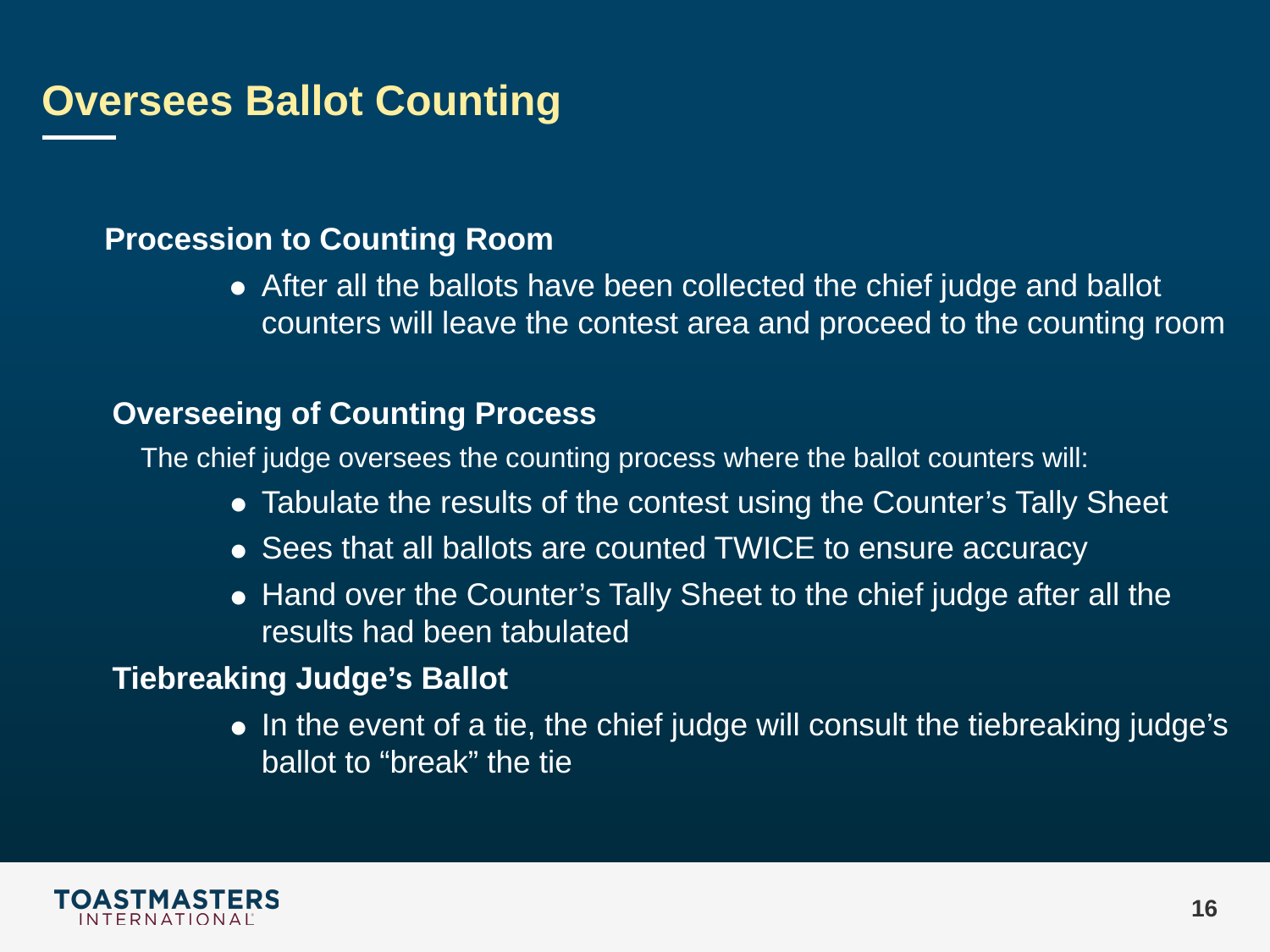

# Oversees Ballot Counting
Procession to Counting Room
After all the ballots have been collected the chief judge and ballot counters will leave the contest area and proceed to the counting room

Overseeing of Counting Process
The chief judge oversees the counting process where the ballot counters will:
Tabulate the results of the contest using the Counter’s Tally Sheet
Sees that all ballots are counted TWICE to ensure accuracy
Hand over the Counter’s Tally Sheet to the chief judge after all the results had been tabulated
Tiebreaking Judge’s Ballot
In the event of a tie, the chief judge will consult the tiebreaking judge’s ballot to “break” the tie

16